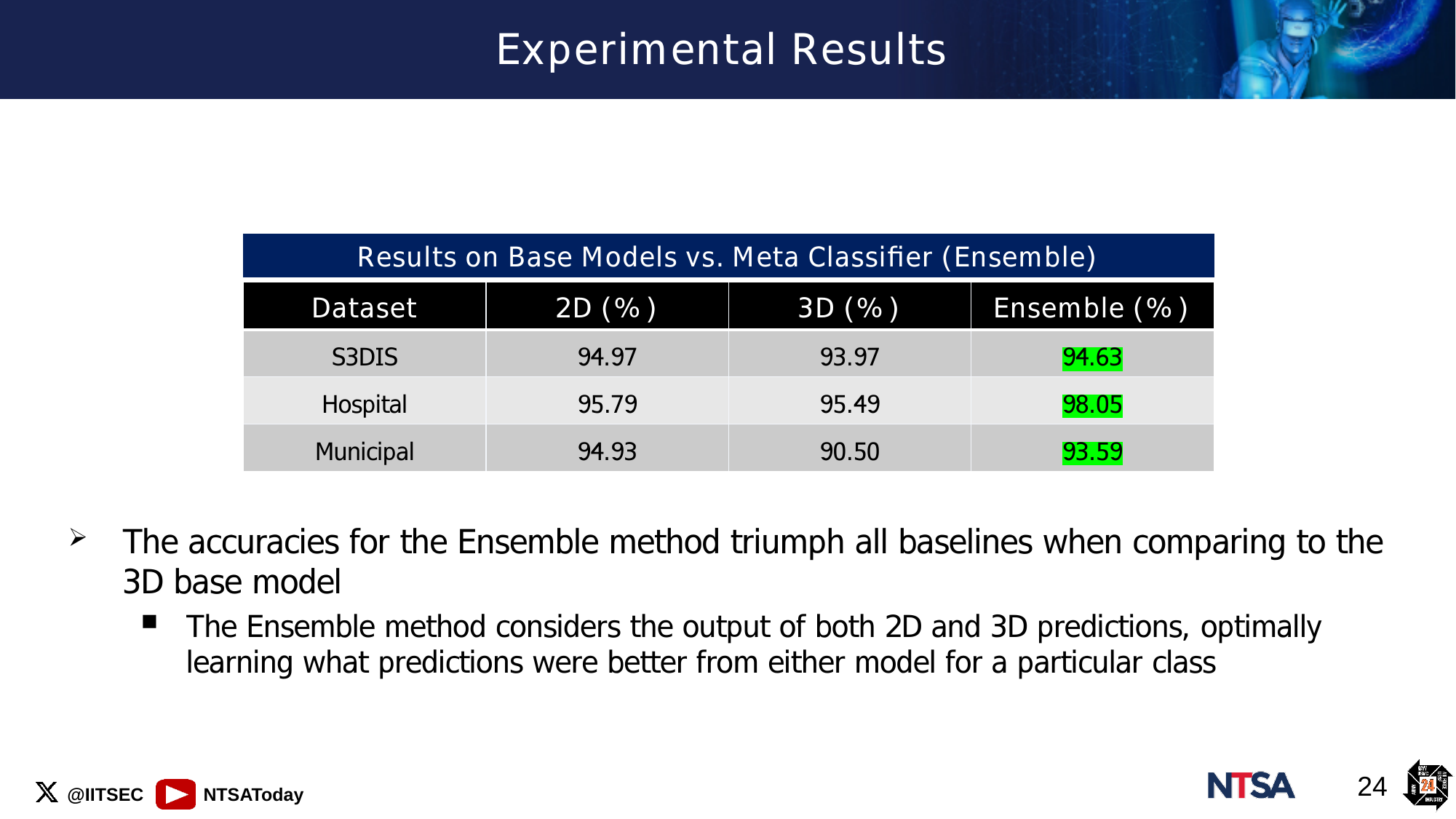

# Experimental Results

The accuracies for the Ensemble method triumph all baselines when comparing to the 3D base model
The Ensemble method considers the output of both 2D and 3D predictions, optimally learning what predictions were better from either model for a particular class

Results on Base Models vs. Meta Classifier (Ensemble)
| Dataset | 2D (%) | 3D (%) | Ensemble (%) |
| --- | --- | --- | --- |
| S3DIS | 94.97 | 93.97 | 94.63 |
| Hospital | 95.79 | 95.49 | 98.05 |
| Municipal | 94.93 | 90.50 | 93.59 |
24